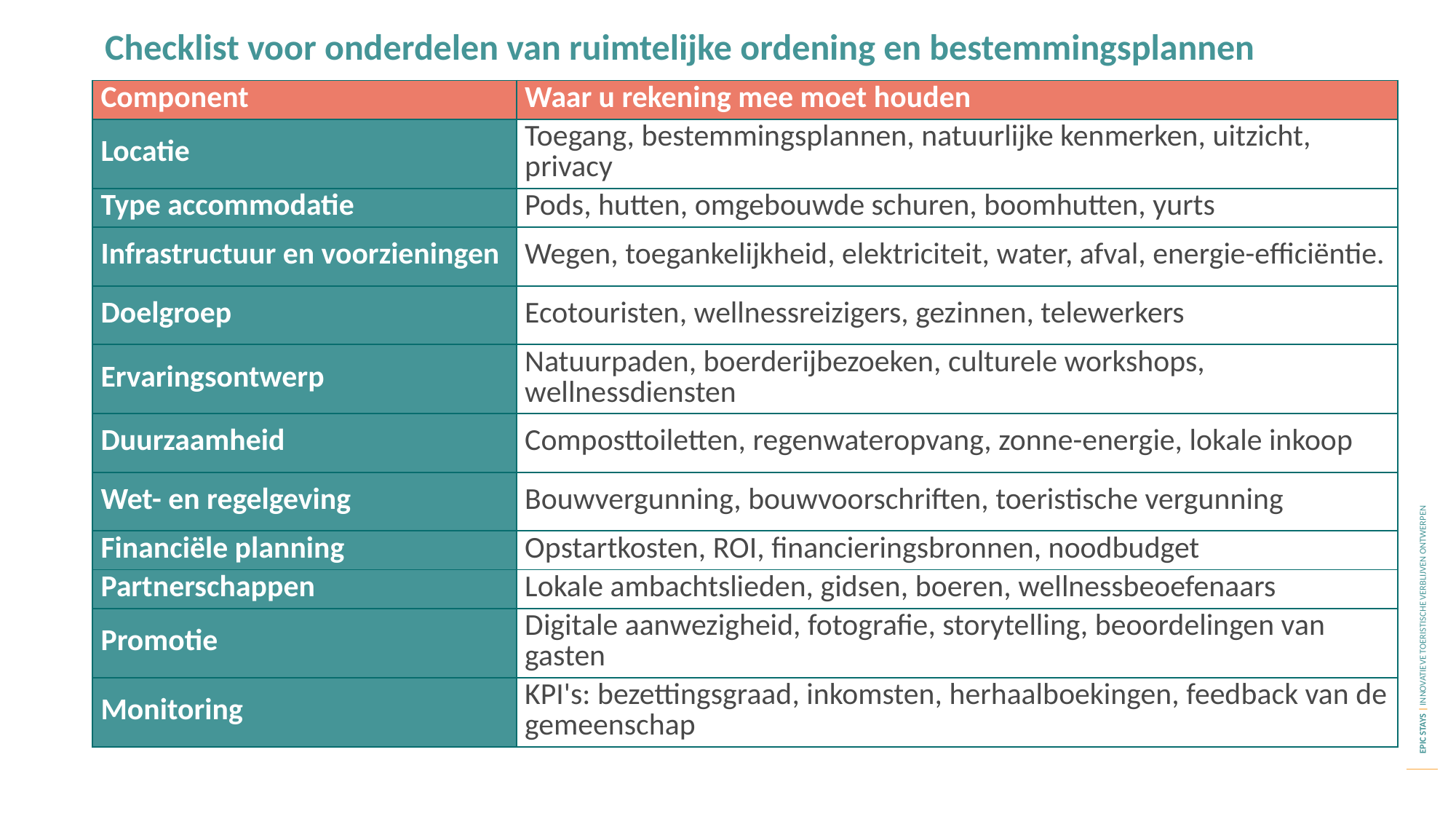

Checklist voor onderdelen van ruimtelijke ordening en bestemmingsplannen
| Component | Waar u rekening mee moet houden |
| --- | --- |
| Locatie | Toegang, bestemmingsplannen, natuurlijke kenmerken, uitzicht, privacy |
| Type accommodatie | Pods, hutten, omgebouwde schuren, boomhutten, yurts |
| Infrastructuur en voorzieningen | Wegen, toegankelijkheid, elektriciteit, water, afval, energie-efficiëntie. |
| Doelgroep | Ecotouristen, wellnessreizigers, gezinnen, telewerkers |
| Ervaringsontwerp | Natuurpaden, boerderijbezoeken, culturele workshops, wellnessdiensten |
| Duurzaamheid | Composttoiletten, regenwateropvang, zonne-energie, lokale inkoop |
| Wet- en regelgeving | Bouwvergunning, bouwvoorschriften, toeristische vergunning |
| Financiële planning | Opstartkosten, ROI, financieringsbronnen, noodbudget |
| Partnerschappen | Lokale ambachtslieden, gidsen, boeren, wellnessbeoefenaars |
| Promotie | Digitale aanwezigheid, fotografie, storytelling, beoordelingen van gasten |
| Monitoring | KPI's: bezettingsgraad, inkomsten, herhaalboekingen, feedback van de gemeenschap |